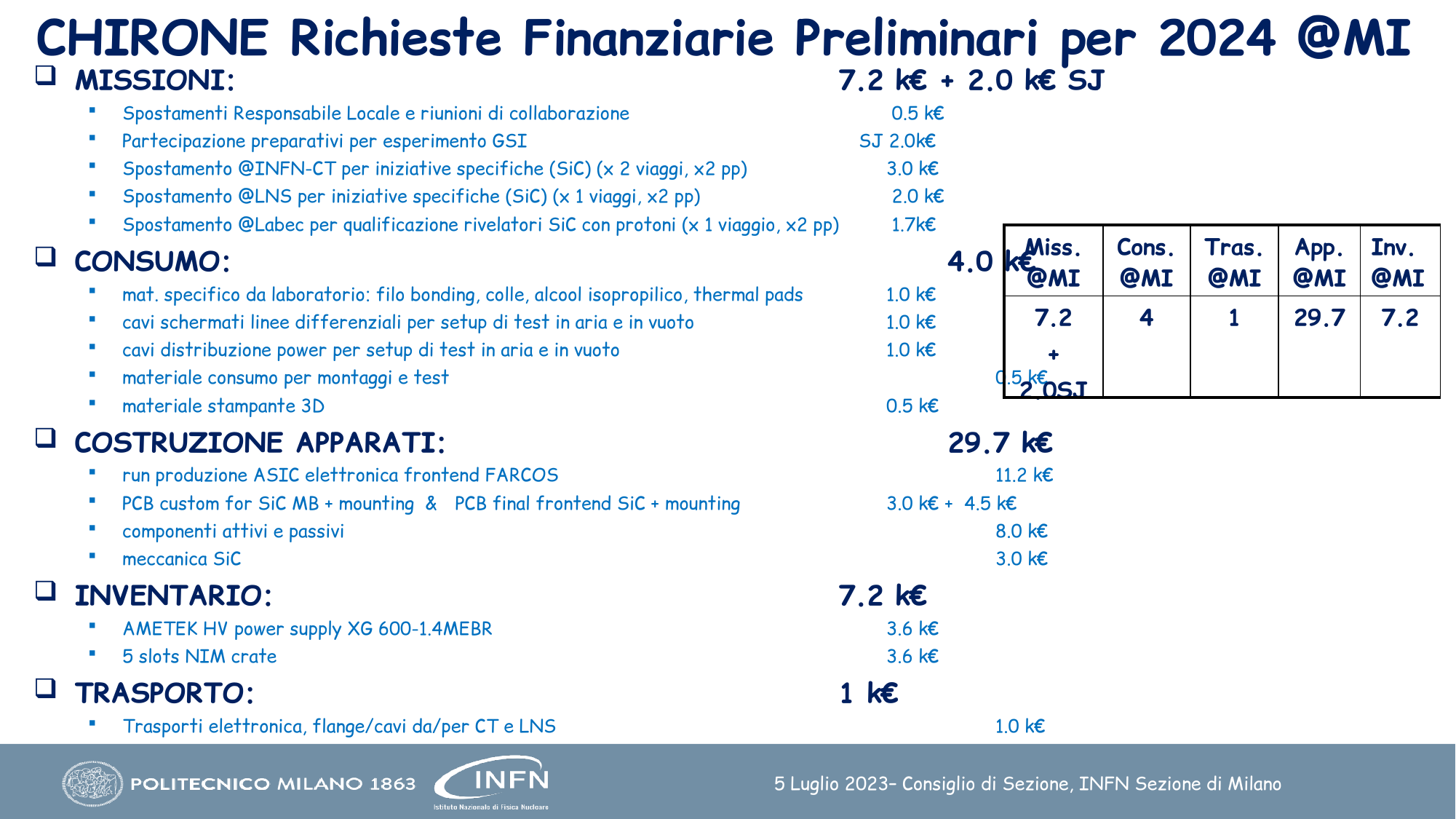

# CHIRONE Richieste Finanziarie Preliminari per 2024 @MI
MISSIONI:  						7.2 k€ + 2.0 k€ SJ
Spostamenti Responsabile Locale e riunioni di collaborazione  			 0.5 k€
Partecipazione preparativi per esperimento GSI		 	               SJ 2.0k€
Spostamento @INFN-CT per iniziative specifiche (SiC) (x 2 viaggi, x2 pp)	 	3.0 k€
Spostamento @LNS per iniziative specifiche (SiC) (x 1 viaggi, x2 pp) 		 2.0 k€
Spostamento @Labec per qualificazione rivelatori SiC con protoni (x 1 viaggio, x2 pp)	 1.7k€
CONSUMO:							4.0 k€
mat. specifico da laboratorio: filo bonding, colle, alcool isopropilico, thermal pads  	1.0 k€
cavi schermati linee differenziali per setup di test in aria e in vuoto		1.0 k€
cavi distribuzione power per setup di test in aria e in vuoto 			1.0 k€
materiale consumo per montaggi e test					0.5 k€
materiale stampante 3D						0.5 k€
COSTRUZIONE APPARATI: 					29.7 k€
run produzione ASIC elettronica frontend FARCOS 				11.2 k€
PCB custom for SiC MB + mounting  & 	 PCB final frontend SiC + mounting 		3.0 k€ +  4.5 k€
componenti attivi e passivi 				 		8.0 k€
meccanica SiC							3.0 k€
INVENTARIO:						7.2 k€
AMETEK HV power supply XG 600-1.4MEBR				3.6 k€
5 slots NIM crate						3.6 k€
TRASPORTO:  						1 k€​
Trasporti elettronica, flange/cavi da/per CT e LNS 				1.0 k€ ​
| Miss.@MI | Cons.@MI | Tras.@MI | App. @MI | Inv. @MI |
| --- | --- | --- | --- | --- |
| 7.2 + 2.0SJ | 4 | 1 | 29.7 | 7.2 |